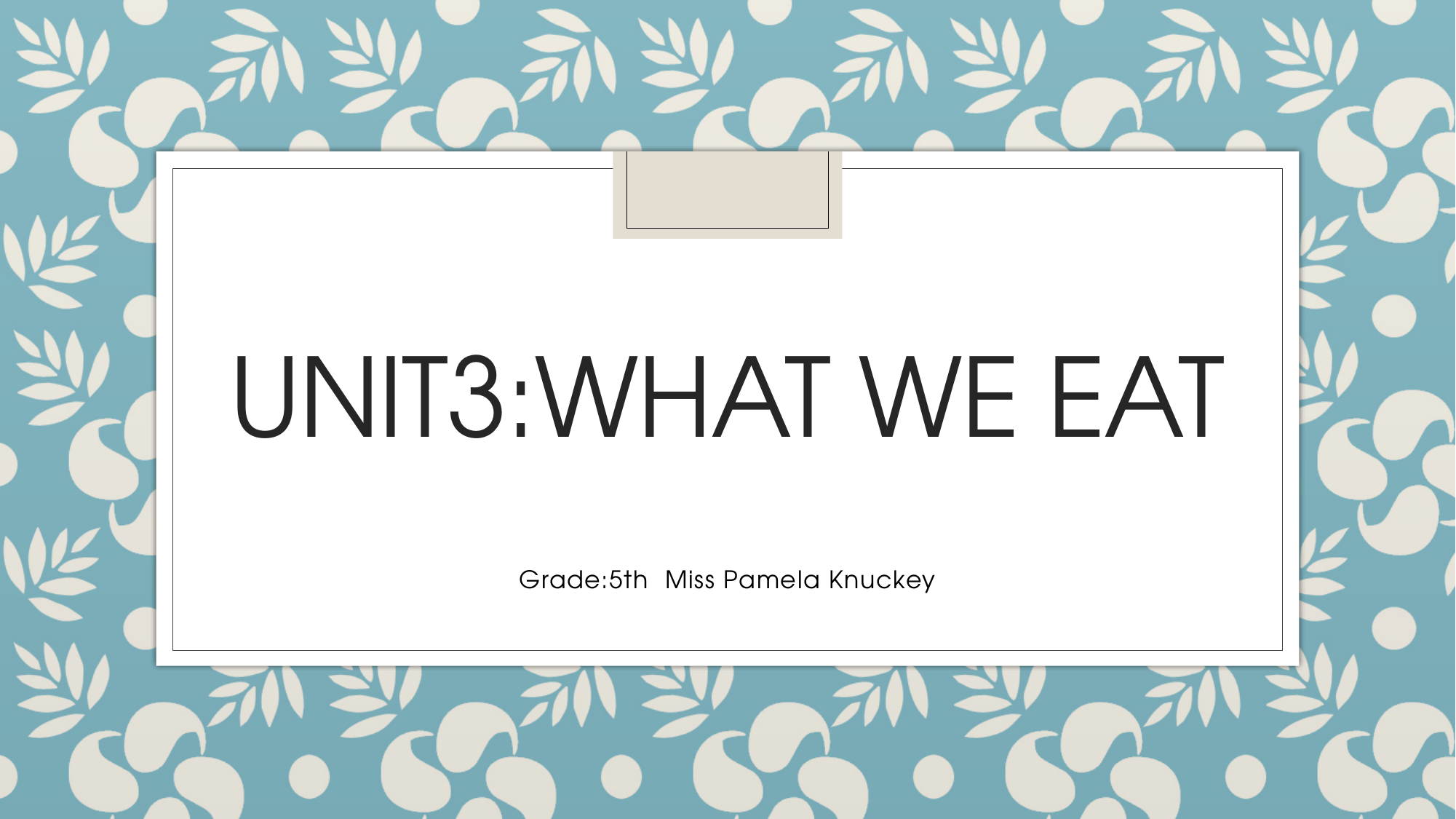

# UNIT3:what we eat
Grade:5th  Miss Pamela Knuckey